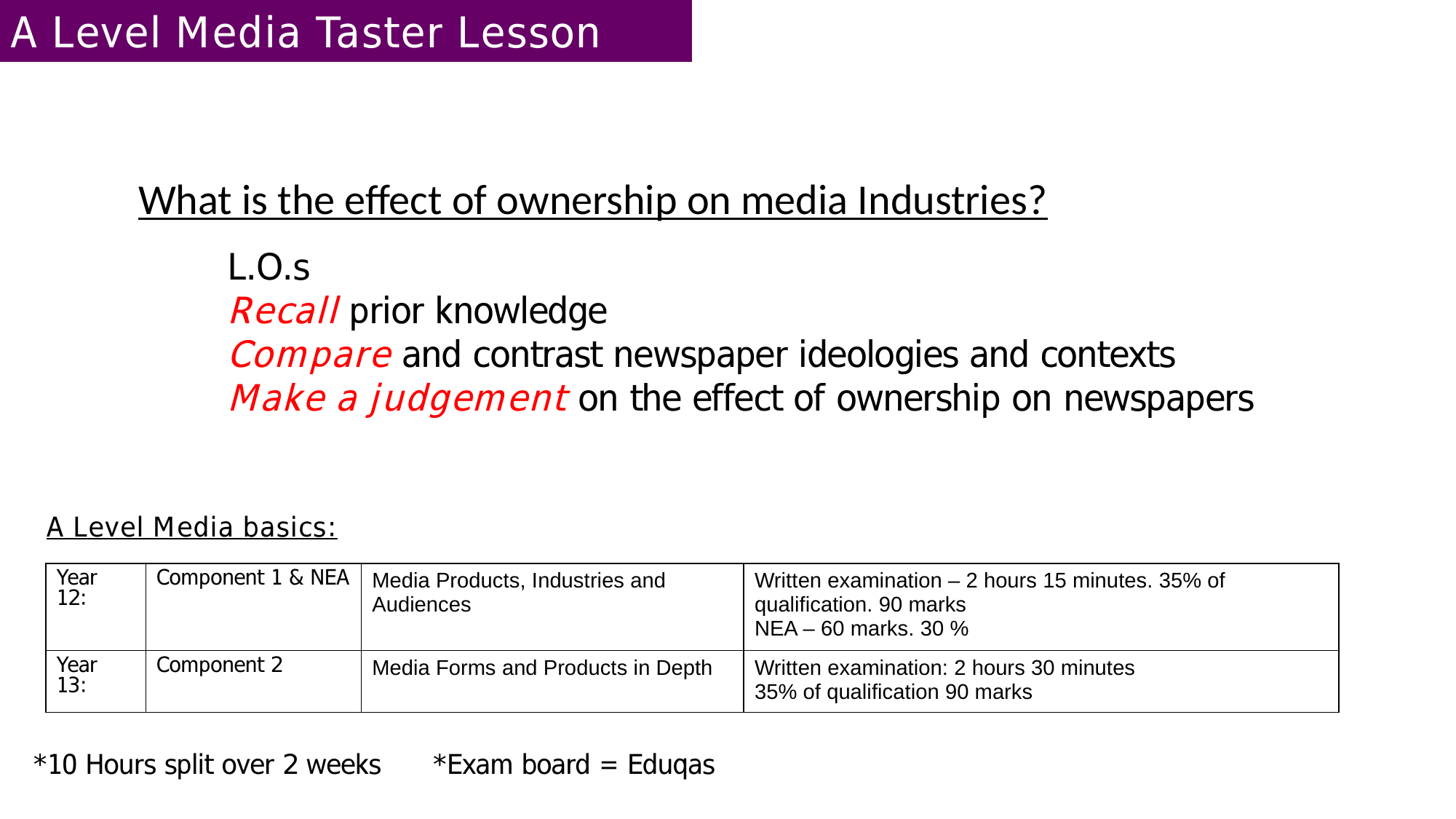

A Level Media Taster Lesson
What is the effect of ownership on media Industries?
L.O.s
Recall prior knowledge
Compare and contrast newspaper ideologies and contexts
Make a judgement on the effect of ownership on newspapers

A Level Media basics:
| Year 12: | Component 1 & NEA | Media Products, Industries and Audiences | Written examination – 2 hours 15 minutes. 35% of qualification. 90 marks NEA – 60 marks. 30 % |
| --- | --- | --- | --- |
| Year 13: | Component 2 | Media Forms and Products in Depth | Written examination: 2 hours 30 minutes 35% of qualification 90 marks |
*10 Hours split over 2 weeks      *Exam board = Eduqas